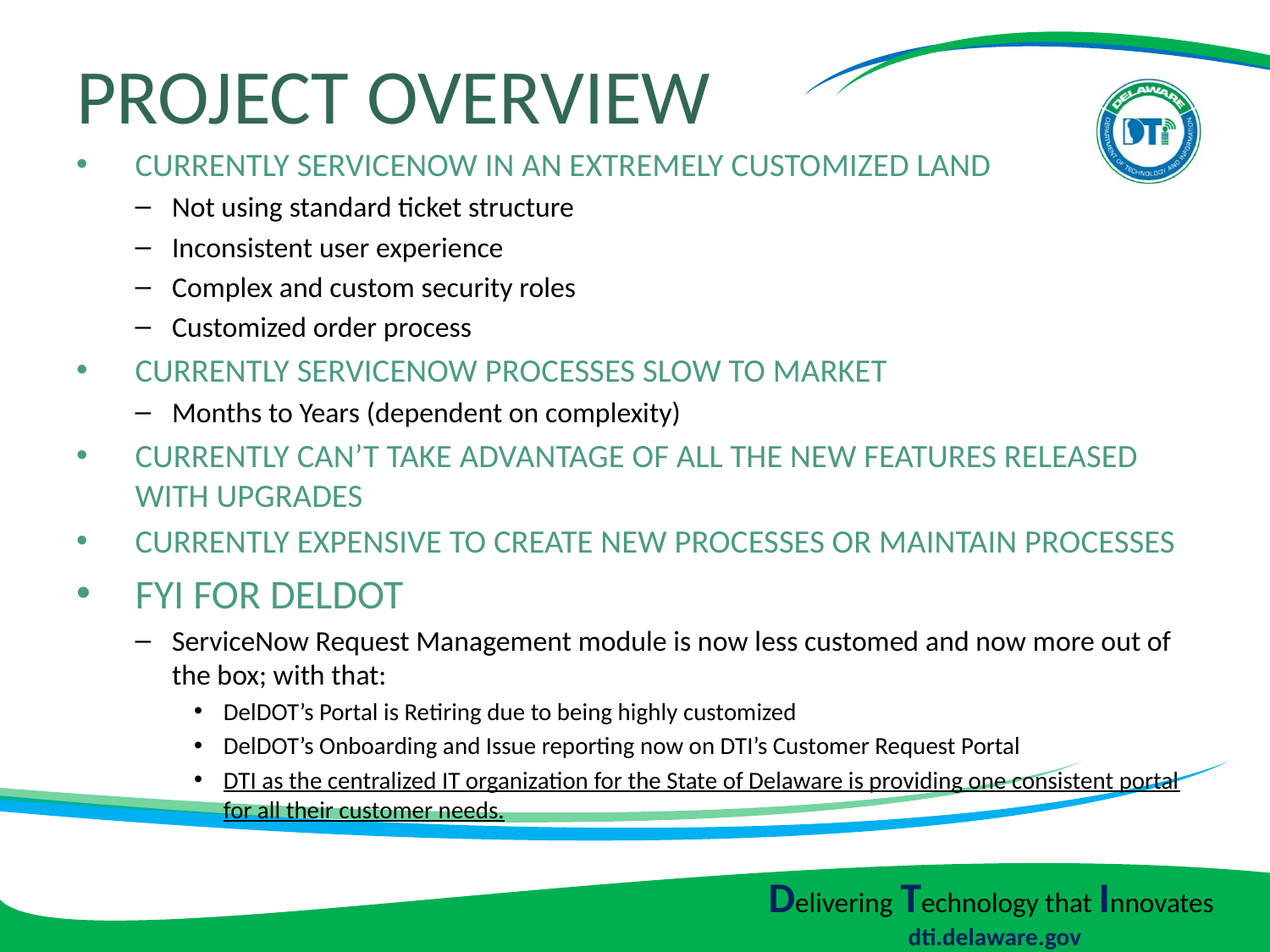

# Project Overview
Currently ServiceNow In an extremely customized land
Not using standard ticket structure
Inconsistent user experience
Complex and custom security roles
Customized order process
Currently ServiceNow processes Slow to Market
Months to Years (dependent on complexity)
Currently can’t take advantage of all the new features released with upgrades
Currently Expensive to Create new processes or maintain processes
FYI for DelDOT
ServiceNow Request Management module is now less customed and now more out of the box; with that:
DelDOT’s Portal is Retiring due to being highly customized
DelDOT’s Onboarding and Issue reporting now on DTI’s Customer Request Portal
DTI as the centralized IT organization for the State of Delaware is providing one consistent portal for all their customer needs.